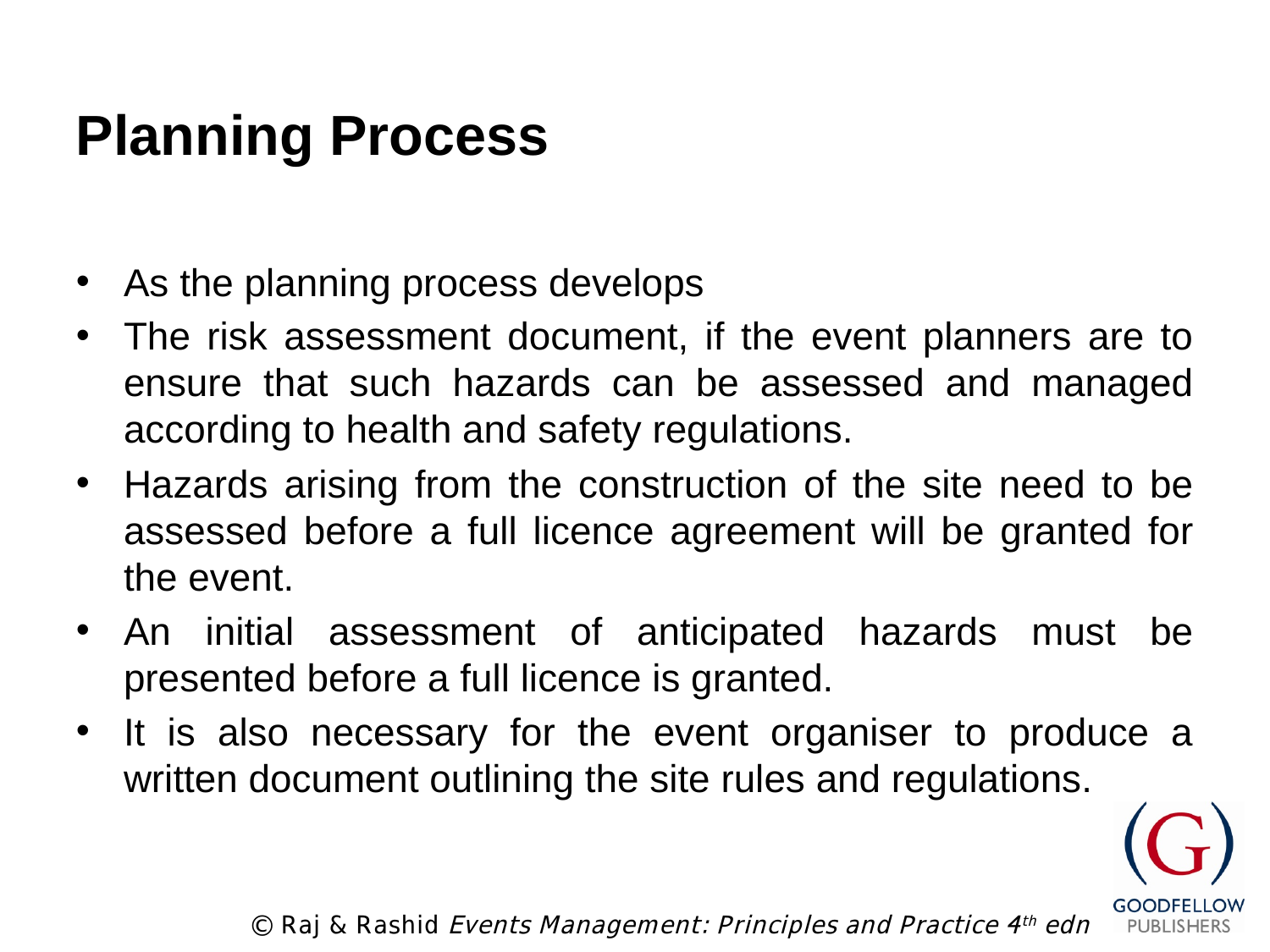

# Planning Process
As the planning process develops
The risk assessment document, if the event planners are to ensure that such hazards can be assessed and managed according to health and safety regulations.
Hazards arising from the construction of the site need to be assessed before a full licence agreement will be granted for the event.
An initial assessment of anticipated hazards must be presented before a full licence is granted.
It is also necessary for the event organiser to produce a written document outlining the site rules and regulations.